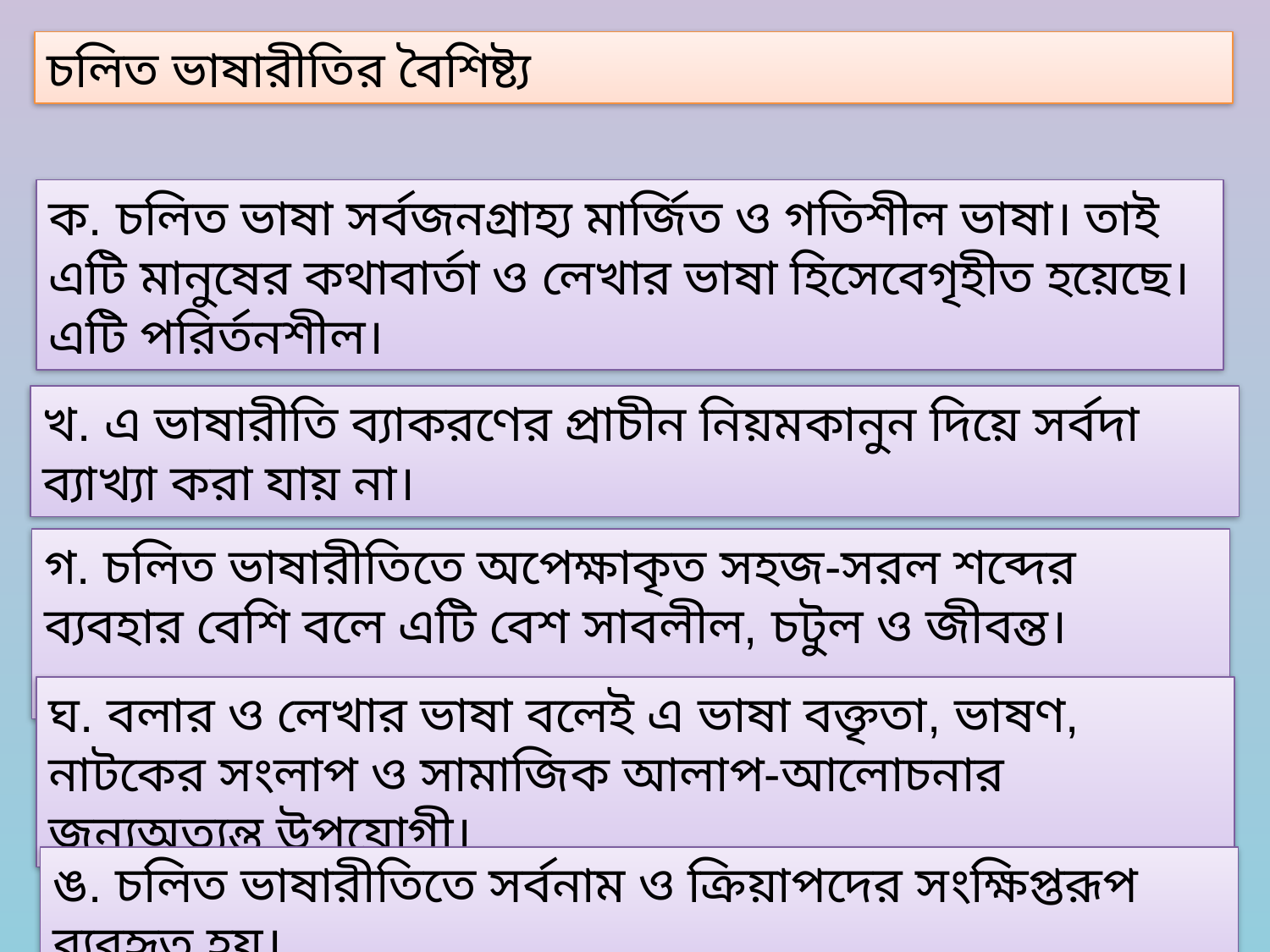

চলিত ভাষারীতির বৈশিষ্ট্য
ক. চলিত ভাষা সর্বজনগ্রাহ্য মার্জিত ও গতিশীল ভাষা। তাই এটি মানুষের কথাবার্তা ও লেখার ভাষা হিসেবেগৃহীত হয়েছে। এটি পরির্তনশীল।
খ. এ ভাষারীতি ব্যাকরণের প্রাচীন নিয়মকানুন দিয়ে সর্বদা ব্যাখ্যা করা যায় না।
গ. চলিত ভাষারীতিতে অপেক্ষাকৃত সহজ-সরল শব্দের ব্যবহার বেশি বলে এটি বেশ সাবলীল, চটুল ও জীবন্ত।

ঘ. বলার ও লেখার ভাষা বলেই এ ভাষা বক্তৃতা, ভাষণ, নাটকের সংলাপ ও সামাজিক আলাপ-আলোচনার জন্যঅত্যন্ত উপযোগী।
ঙ. চলিত ভাষারীতিতে সর্বনাম ও ক্রিয়াপদের সংক্ষিপ্তরূপ ব্যবহৃত হয়।